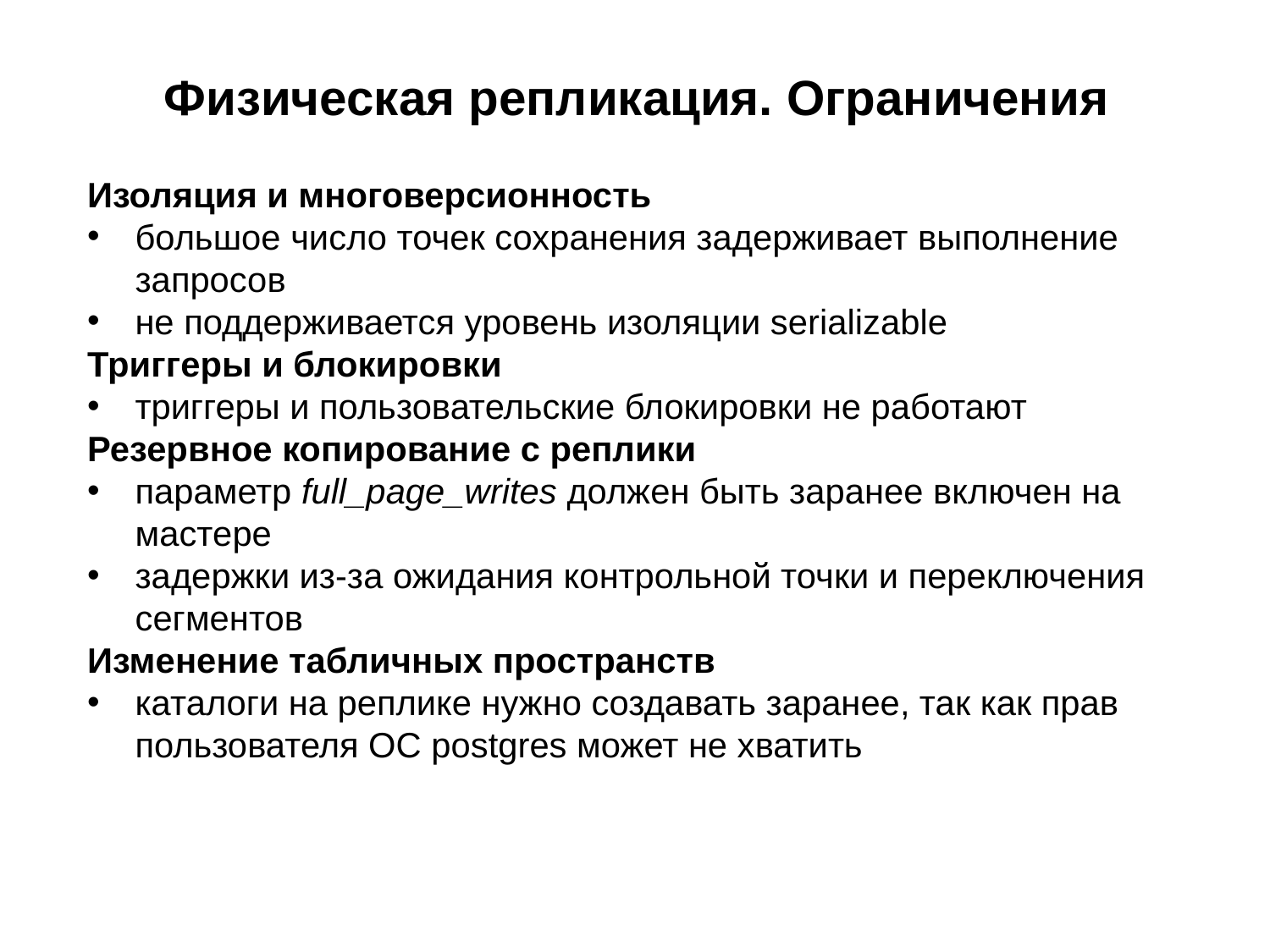

# Физическая репликация. Ограничения
Изоляция и многоверсионность
большое число точек сохранения задерживает выполнение запросов
не поддерживается уровень изоляции serializable
Триггеры и блокировки
триггеры и пользовательские блокировки не работают
Резервное копирование с реплики
параметр full_page_writes должен быть заранее включен на мастере
задержки из-за ожидания контрольной точки и переключения сегментов
Изменение табличных пространств
каталоги на реплике нужно создавать заранее, так как прав пользователя ОС postgres может не хватить